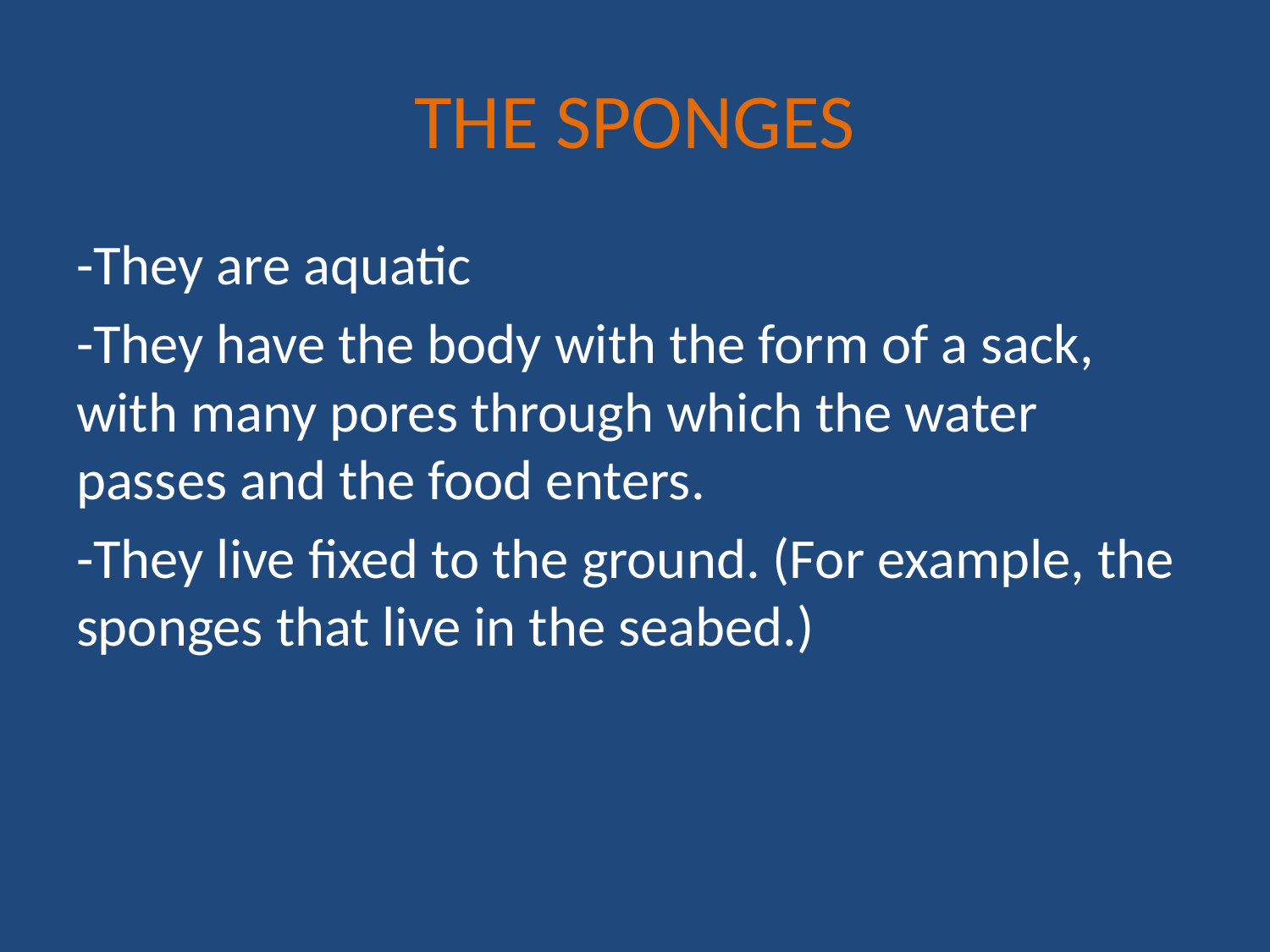

# THE SPONGES
-They are aquatic
-They have the body with the form of a sack, with many pores through which the water passes and the food enters.
-They live fixed to the ground. (For example, the sponges that live in the seabed.)